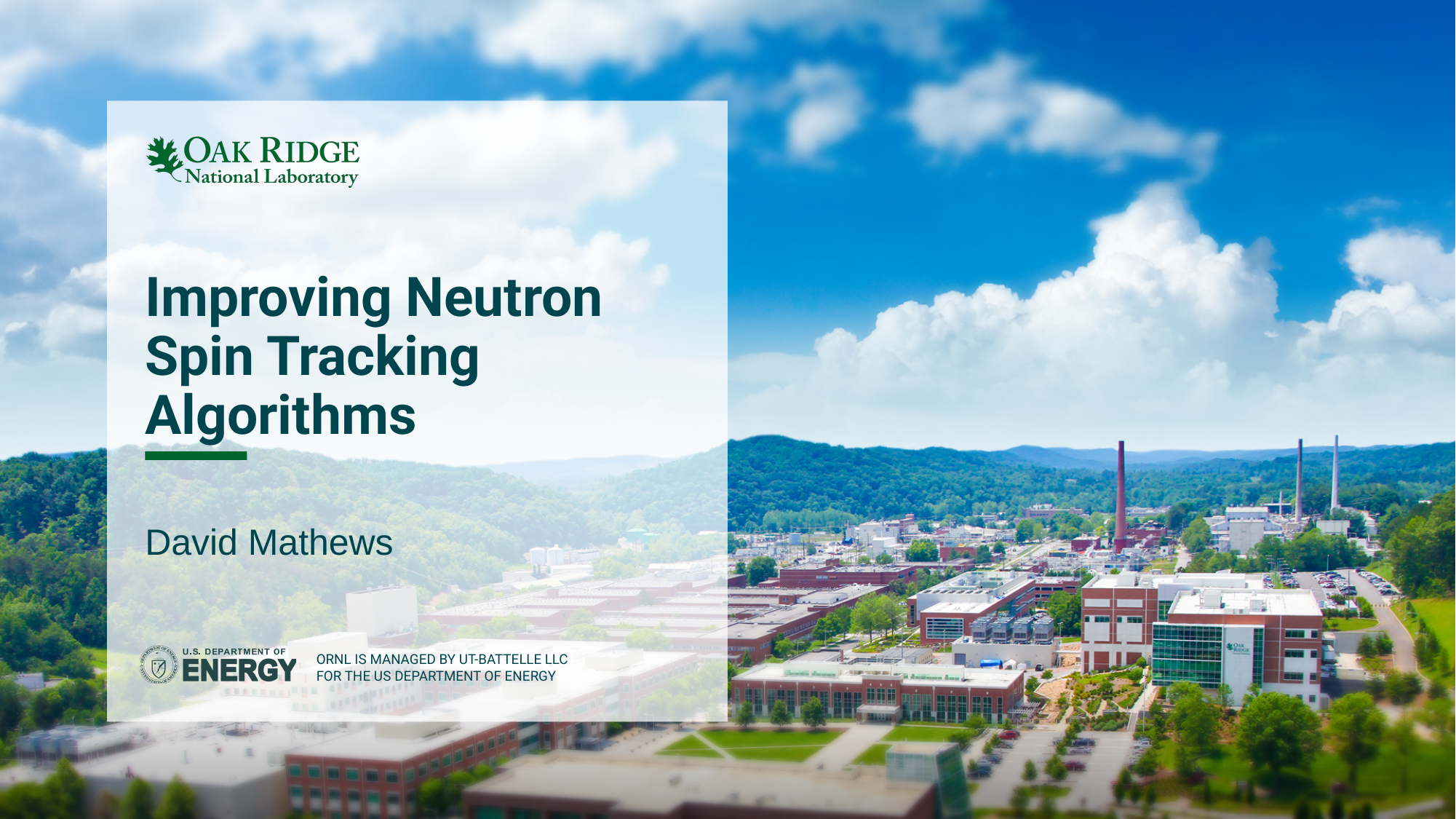

# Improving Neutron Spin Tracking Algorithms

David Mathews